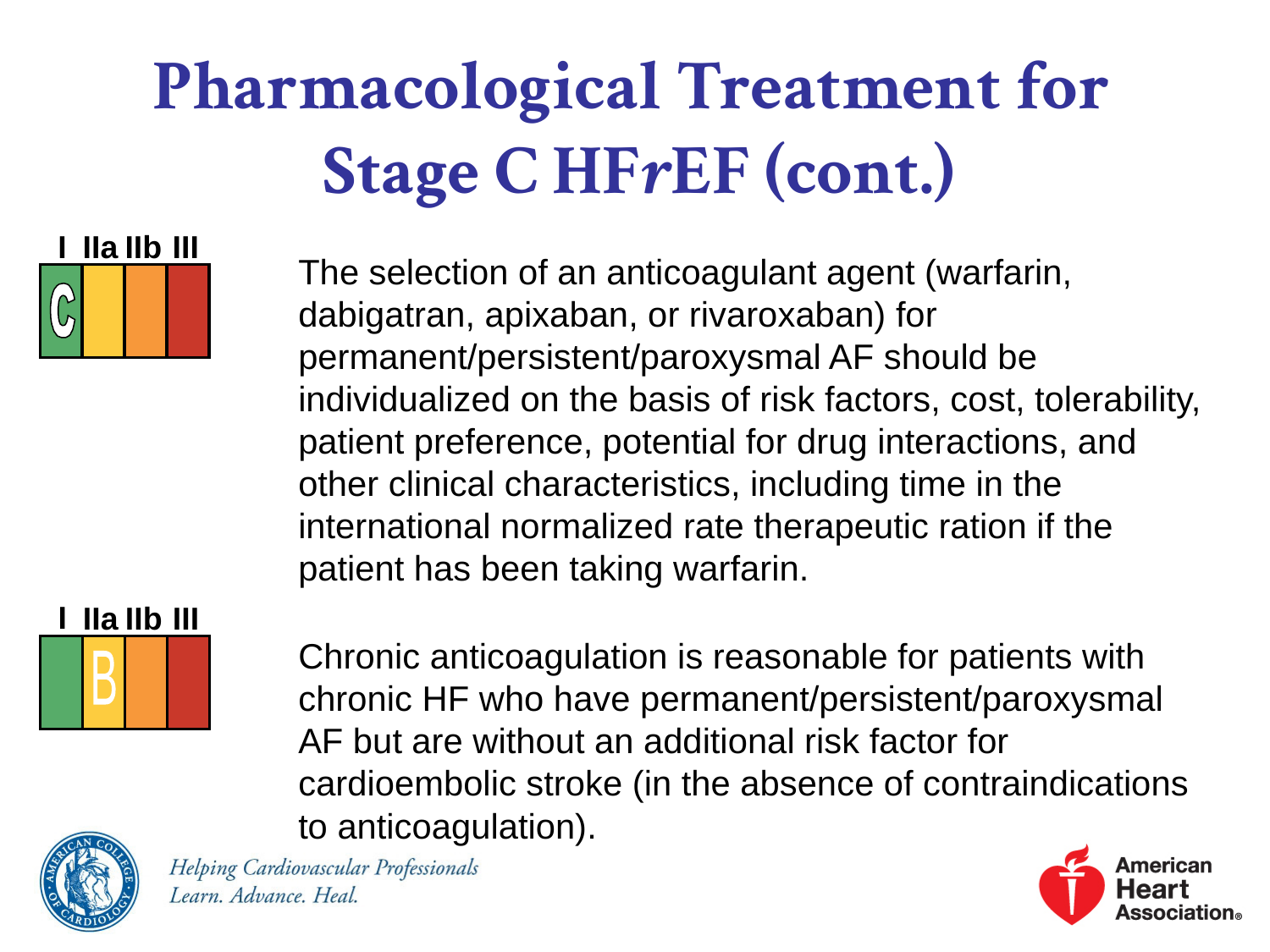

# Pharmacological Treatment for Stage C HFrEF (cont.)
I
IIa
IIb
III

The selection of an anticoagulant agent (warfarin, dabigatran, apixaban, or rivaroxaban) for permanent/persistent/paroxysmal AF should be individualized on the basis of risk factors, cost, tolerability, patient preference, potential for drug interactions, and other clinical characteristics, including time in the international normalized rate therapeutic ration if the patient has been taking warfarin.

Chronic anticoagulation is reasonable for patients with chronic HF who have permanent/persistent/paroxysmal AF but are without an additional risk factor for cardioembolic stroke (in the absence of contraindications to anticoagulation).
I
IIa
IIb
III

B